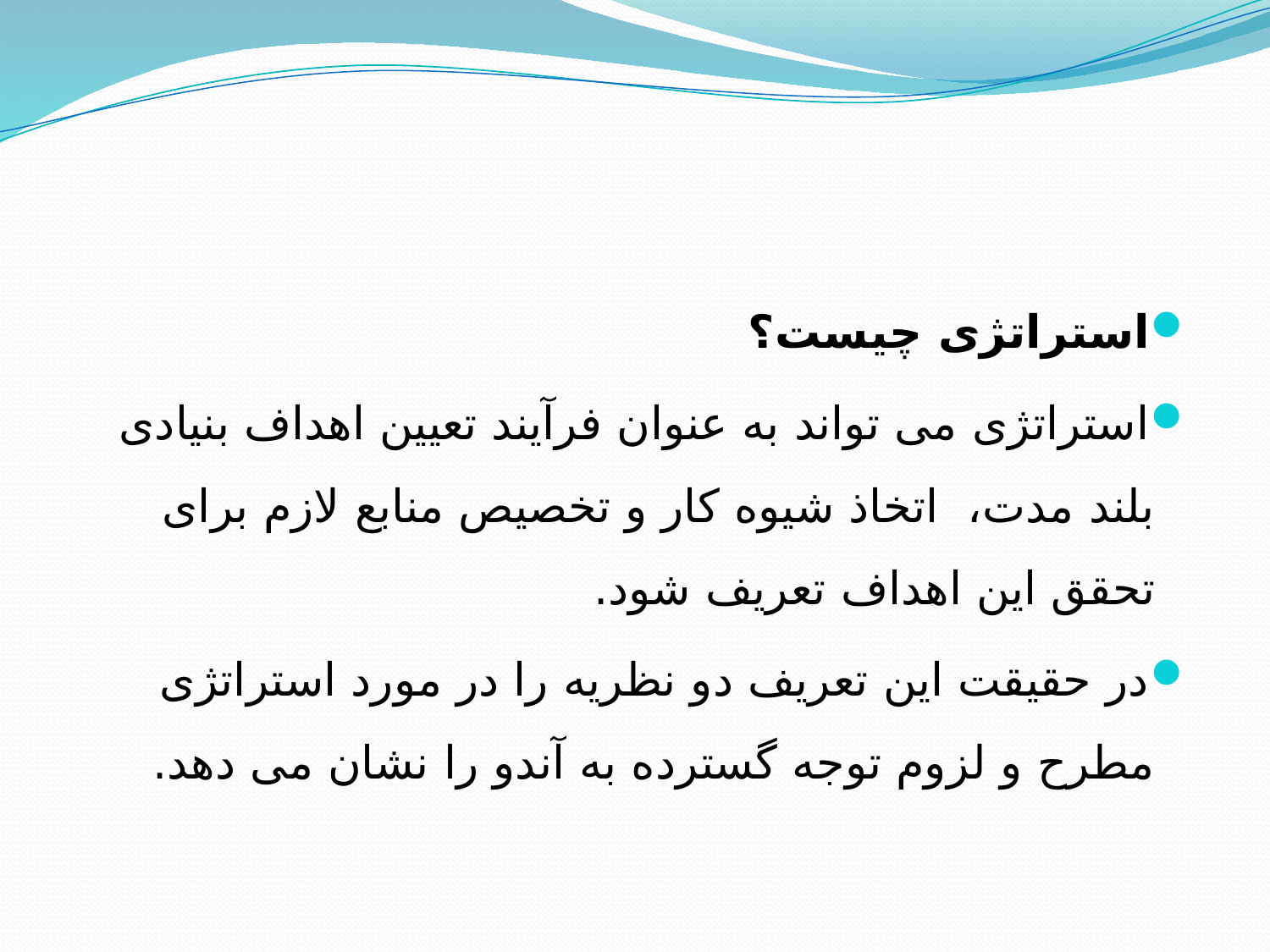

استراتژی چیست؟
	استراتژی می تواند به عنوان فرآیند تعیین اهداف بنیادی بلند مدت،  اتخاذ شیوه كار و تخصیص منابع لازم برای تحقق این اهداف تعریف شود.
در حقیقت این تعریف دو نظریه را در مورد استراتژی مطرح و لزوم توجه گسترده به آندو را نشان می دهد.